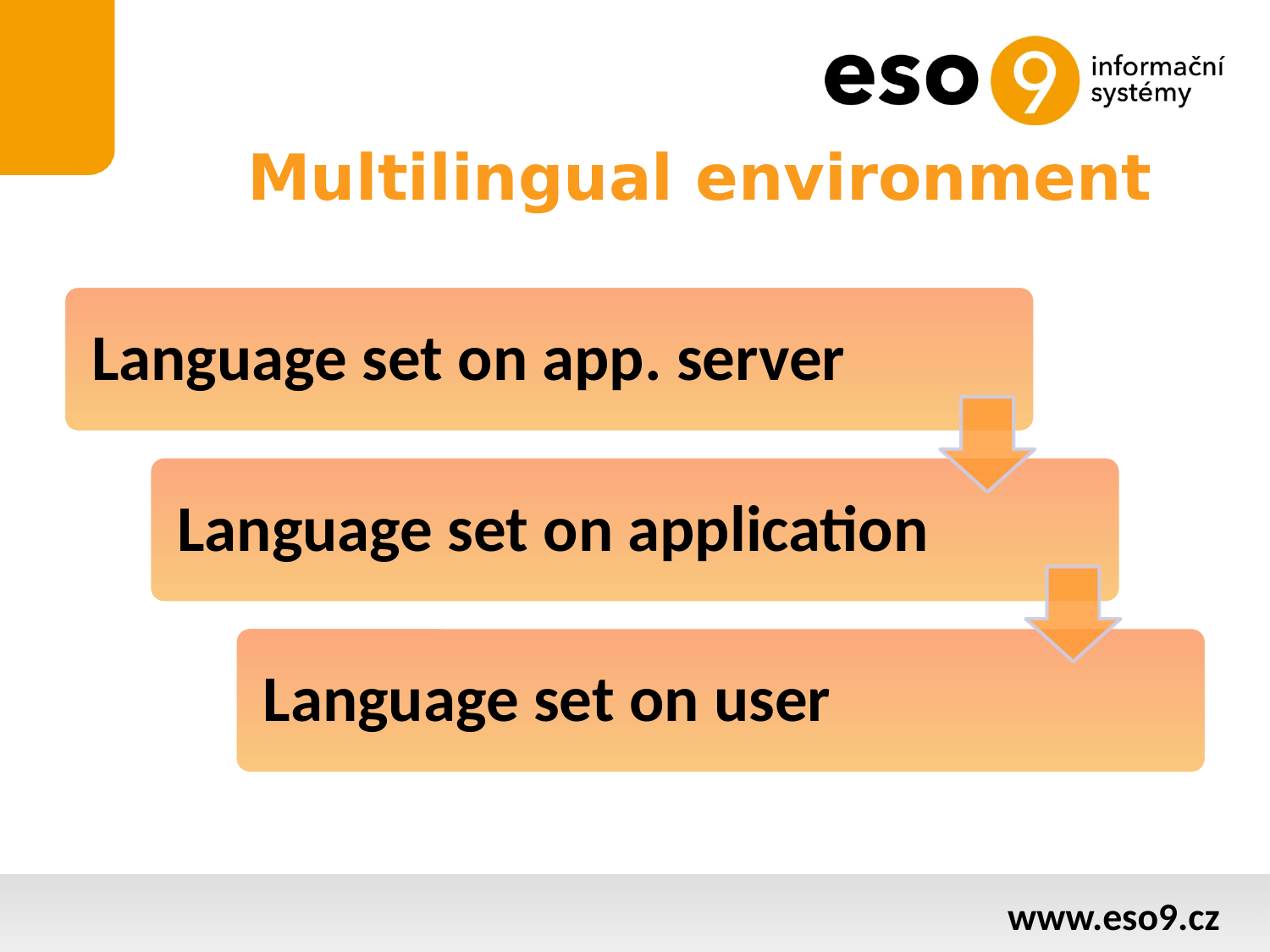

# Multilingual environment
Language set on app. server
Language set on application
Language set on user